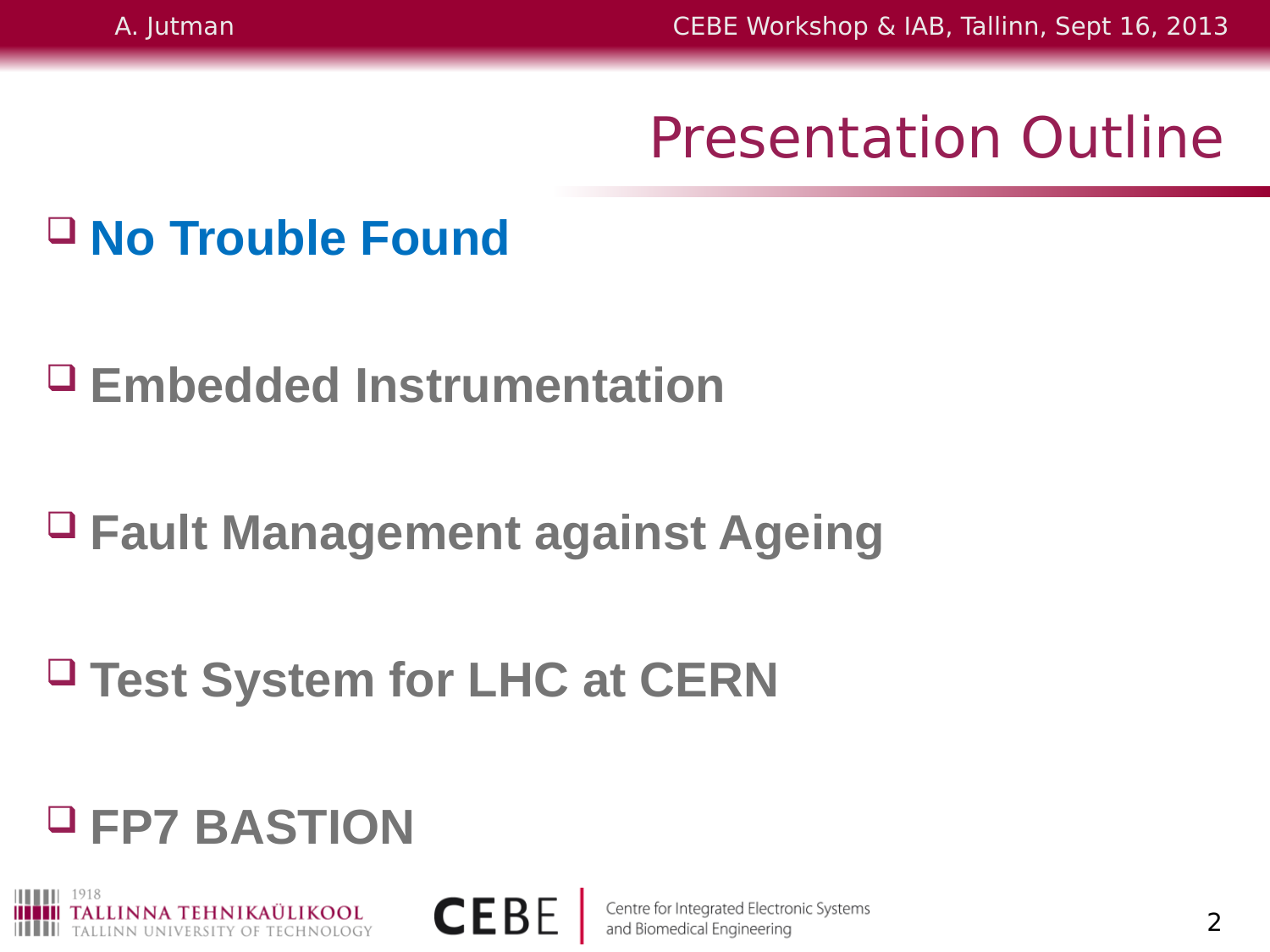

A. Jutman                                                        CEBE Workshop & IAB, Tallinn, Sept 16, 2013

# Presentation Outline
No Trouble Found

Embedded Instrumentation

Fault Management against Ageing

Test System for LHC at CERN

FP7 BASTION
2